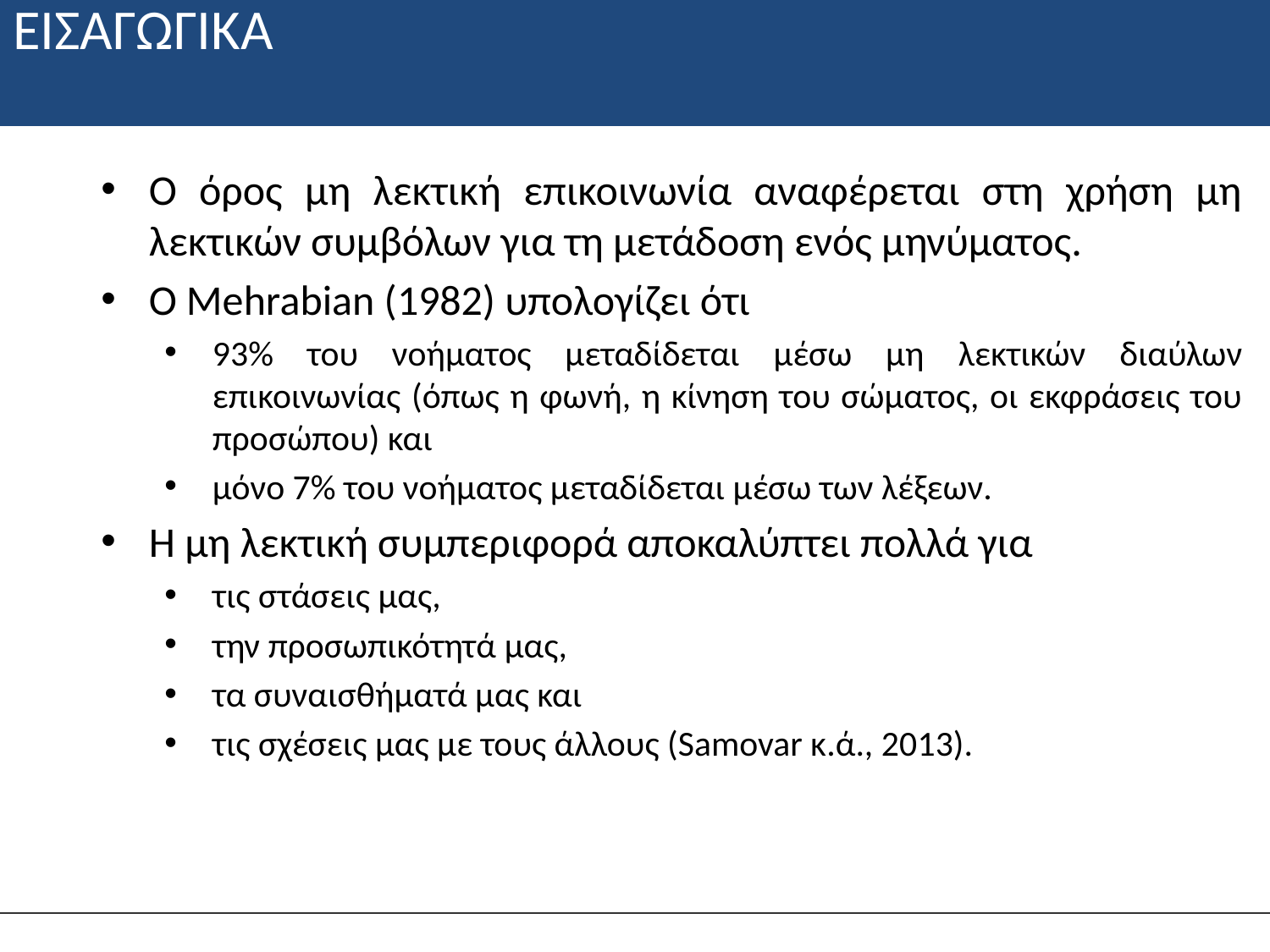

# ΕΙΣΑΓΩΓΙΚΑ
O όρος μη λεκτική επικοινωνία αναφέρεται στη χρήση μη λεκτικών συμβόλων για τη μετάδοση ενός μηνύματος.
Ο Mehrabian (1982) υπολογίζει ότι
93% του νοήματος μεταδίδεται μέσω μη λεκτικών διαύλων επικοινωνίας (όπως η φωνή, η κίνηση του σώματος, οι εκφράσεις του προσώπου) και
μόνο 7% του νοήματος μεταδίδεται μέσω των λέξεων.
Η μη λεκτική συμπεριφορά αποκαλύπτει πολλά για
τις στάσεις μας,
την προσωπικότητά μας,
τα συναισθήματά μας και
τις σχέσεις μας με τους άλλους (Samovar κ.ά., 2013).